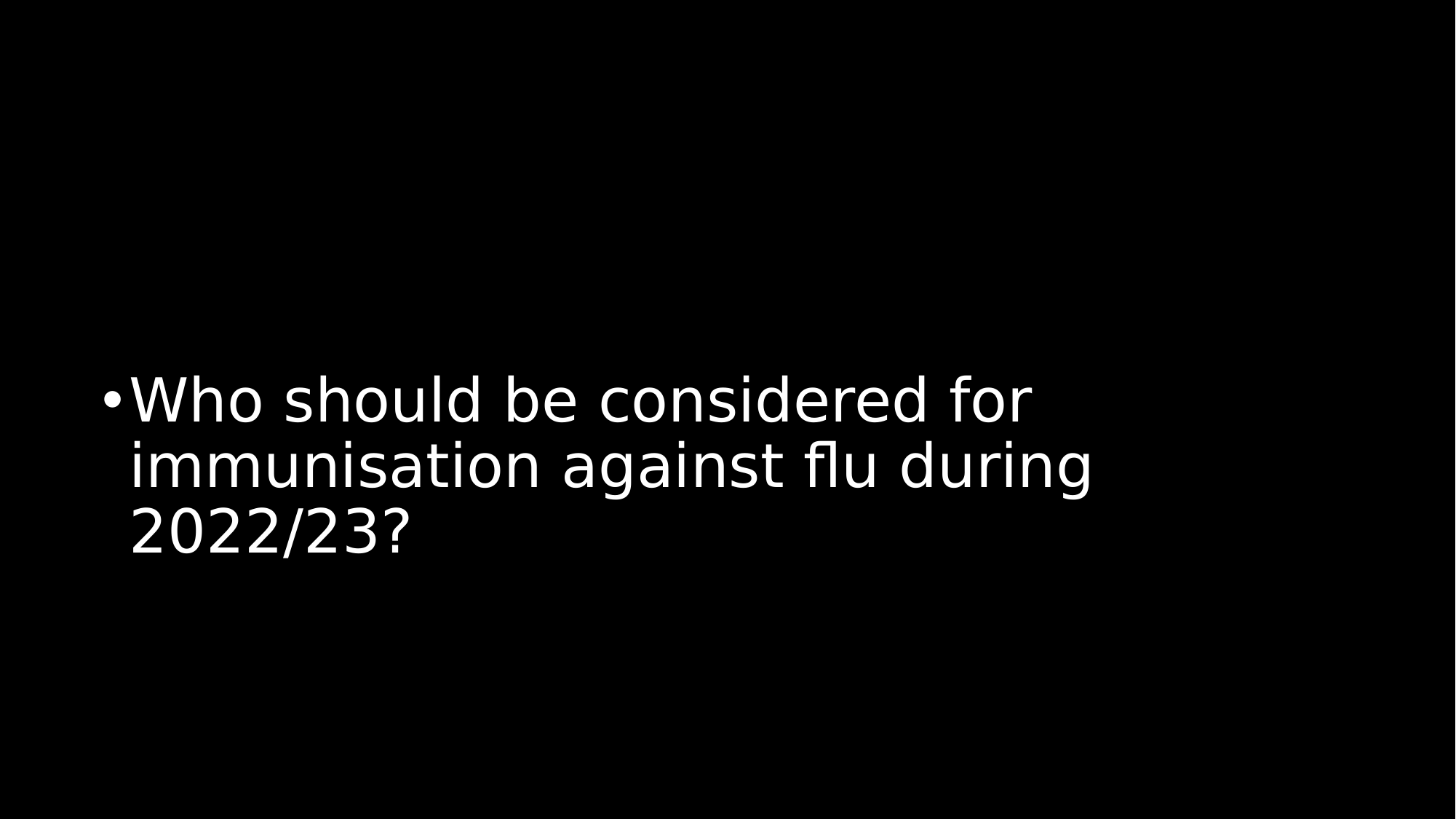

#
Who should be considered for immunisation against flu during 2022/23?